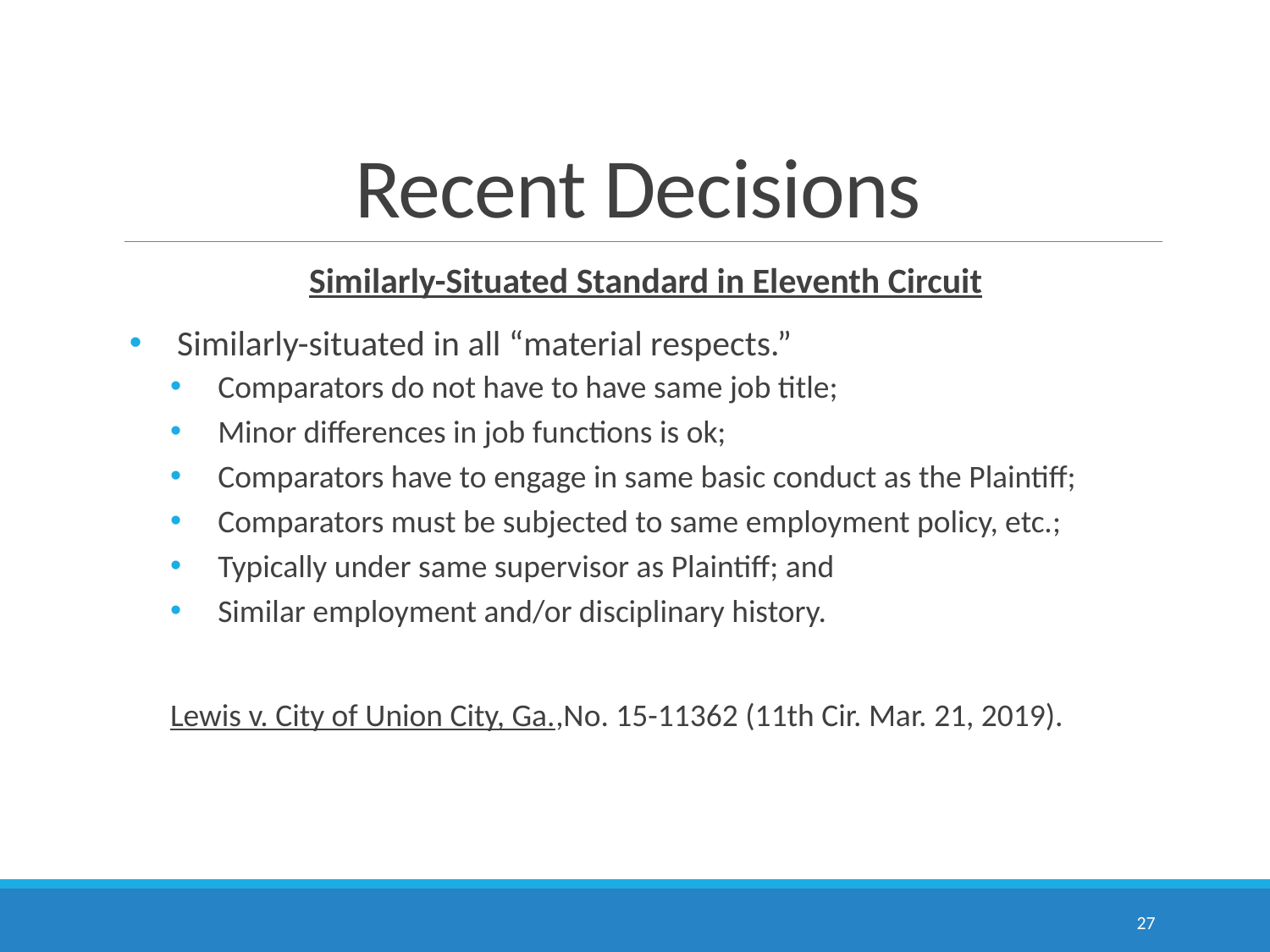

# Recent Decisions
Similarly-Situated Standard in Eleventh Circuit
Similarly-situated in all “material respects.”
Comparators do not have to have same job title;
Minor differences in job functions is ok;
Comparators have to engage in same basic conduct as the Plaintiff;
Comparators must be subjected to same employment policy, etc.;
Typically under same supervisor as Plaintiff; and
Similar employment and/or disciplinary history.

Lewis v. City of Union City, Ga.,No. 15-11362 (11th Cir. Mar. 21, 2019).
27